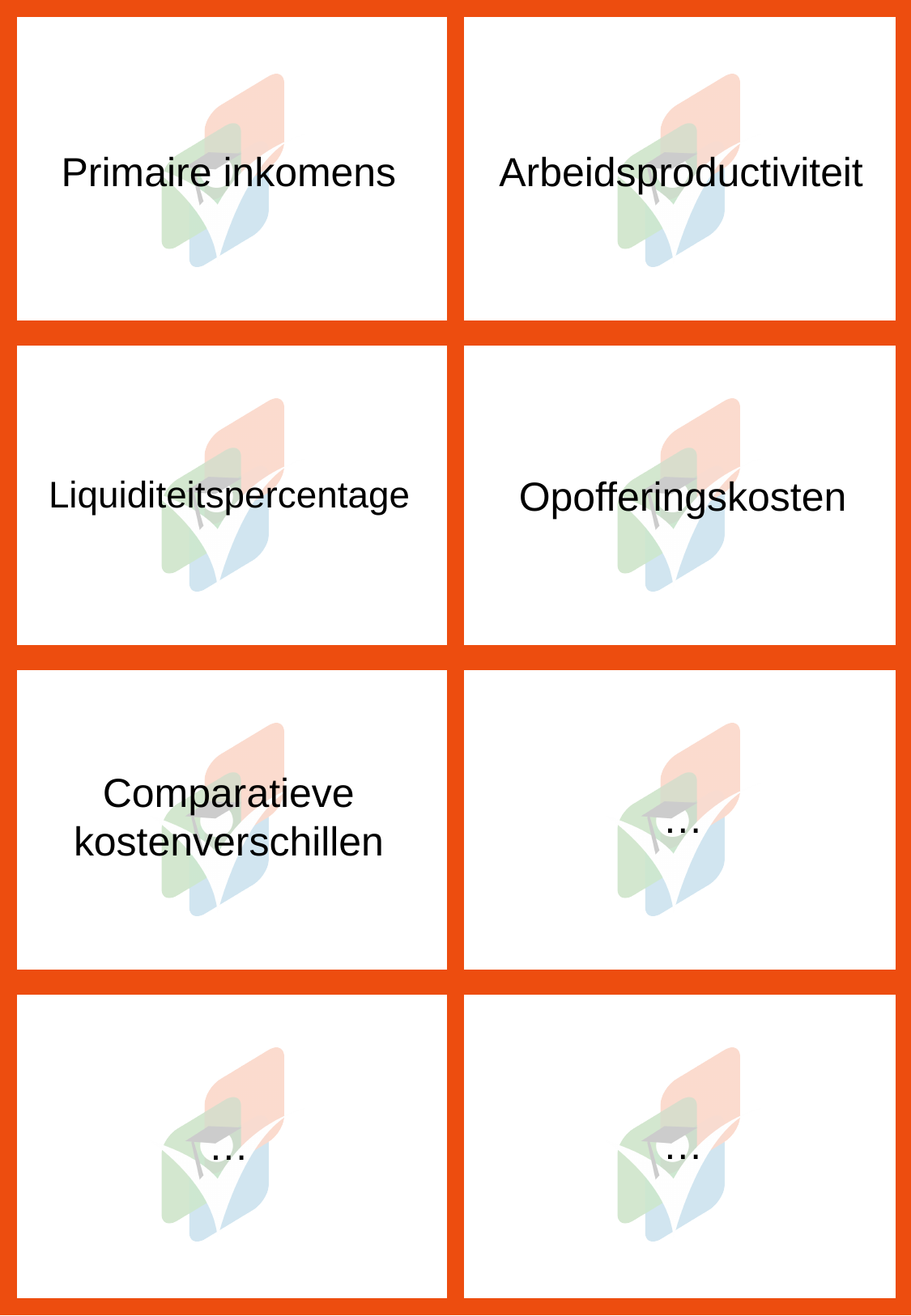

Primaire inkomens
Arbeidsproductiviteit
Liquiditeitspercentage
Opofferingskosten
Comparatieve kostenverschillen
…
…
…